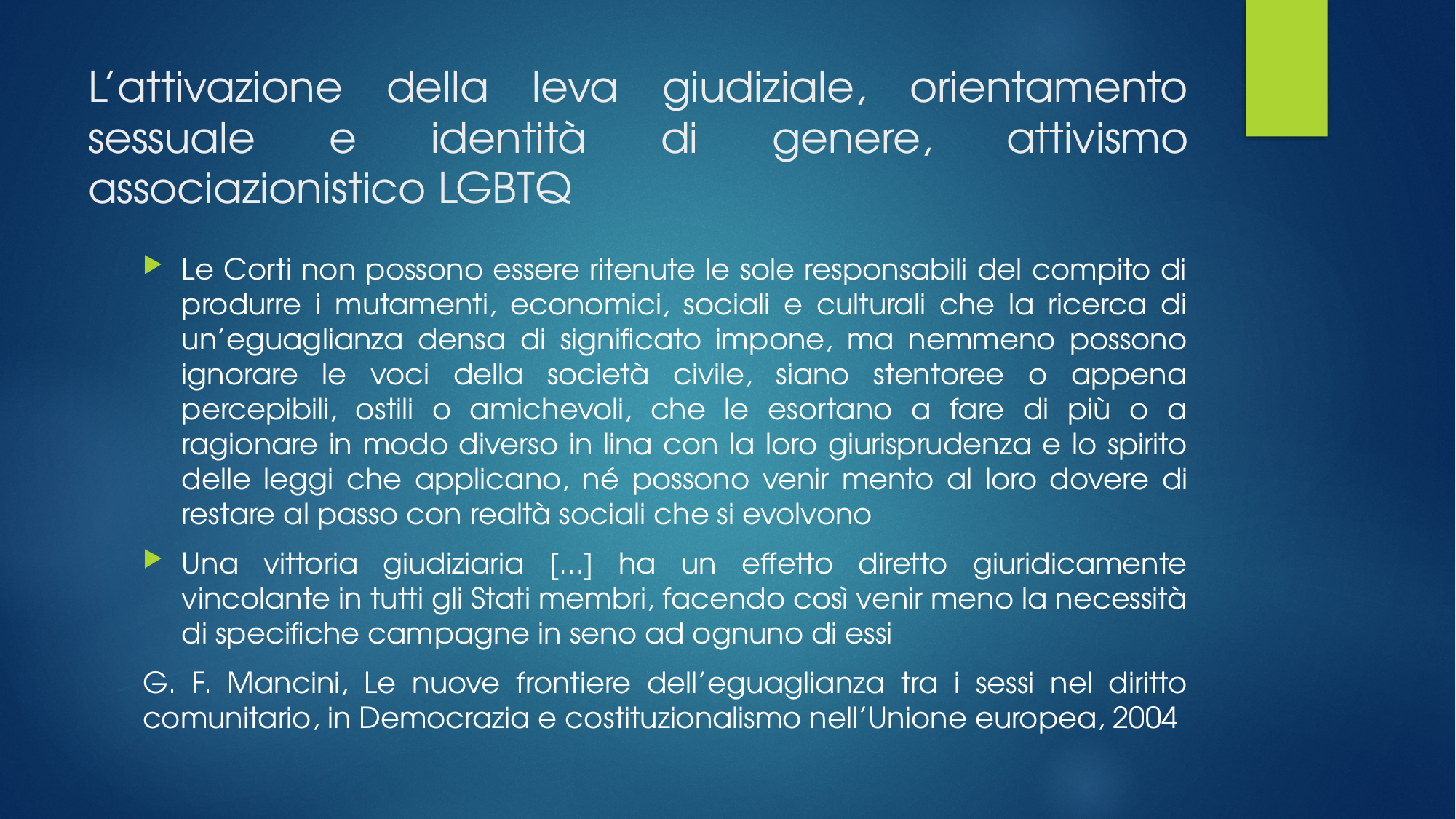

# L’attivazione della leva giudiziale, orientamento sessuale e identità di genere, attivismo associazionistico LGBTQ
Le Corti non possono essere ritenute le sole responsabili del compito di produrre i mutamenti, economici, sociali e culturali che la ricerca di un’eguaglianza densa di significato impone, ma nemmeno possono ignorare le voci della società civile, siano stentoree o appena percepibili, ostili o amichevoli, che le esortano a fare di più o a ragionare in modo diverso in lina con la loro giurisprudenza e lo spirito delle leggi che applicano, né possono venir mento al loro dovere di restare al passo con realtà sociali che si evolvono
Una vittoria giudiziaria […] ha un effetto diretto giuridicamente vincolante in tutti gli Stati membri, facendo così venir meno la necessità di specifiche campagne in seno ad ognuno di essi
G. F. Mancini, Le nuove frontiere dell’eguaglianza tra i sessi nel diritto comunitario, in Democrazia e costituzionalismo nell’Unione europea, 2004